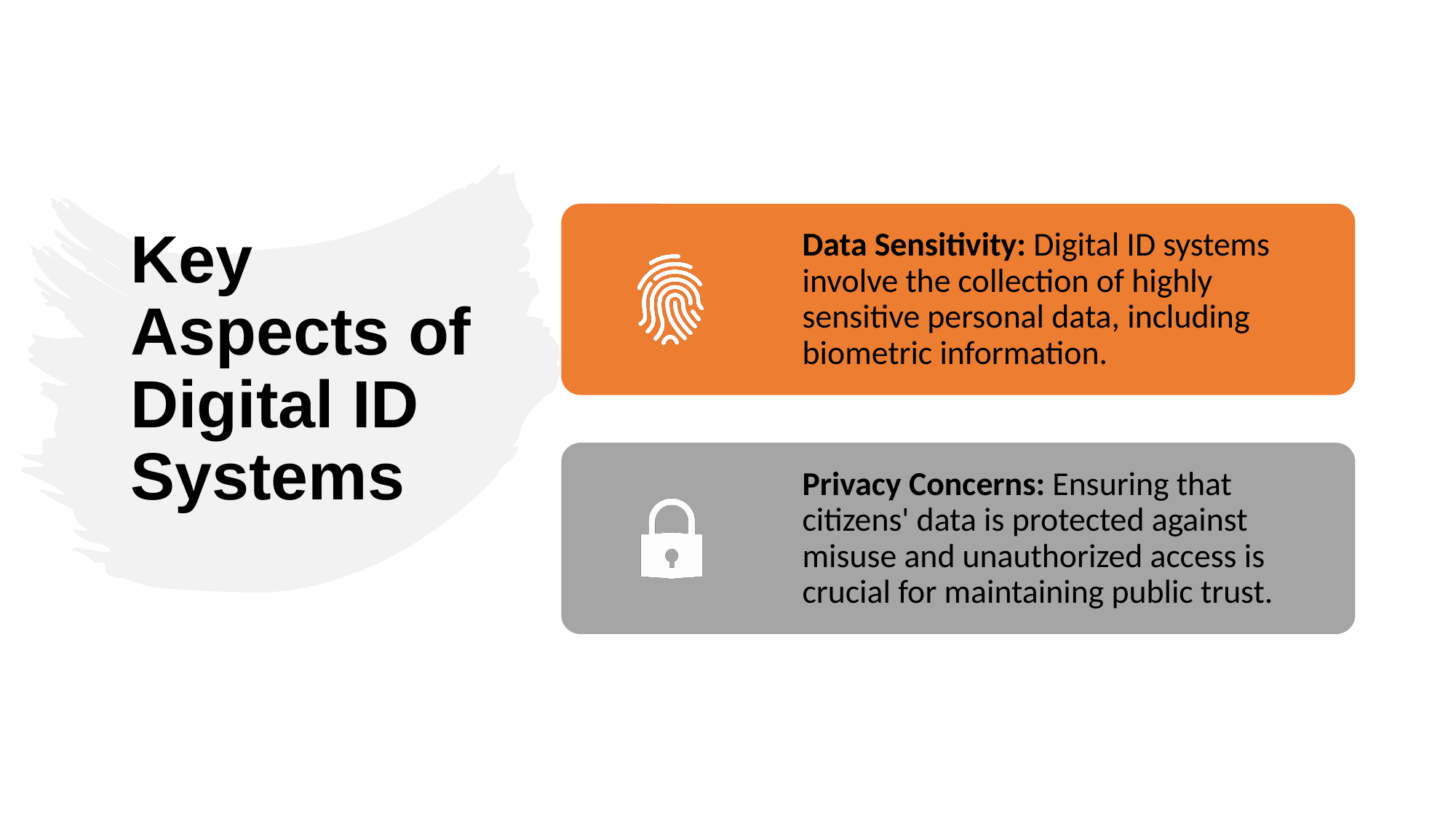

# Key Aspects of Digital ID Systems
Data Sensitivity: Digital ID systems involve the collection of highly sensitive personal data, including biometric information.
Privacy Concerns: Ensuring that citizens' data is protected against misuse and unauthorized access is crucial for maintaining public trust.